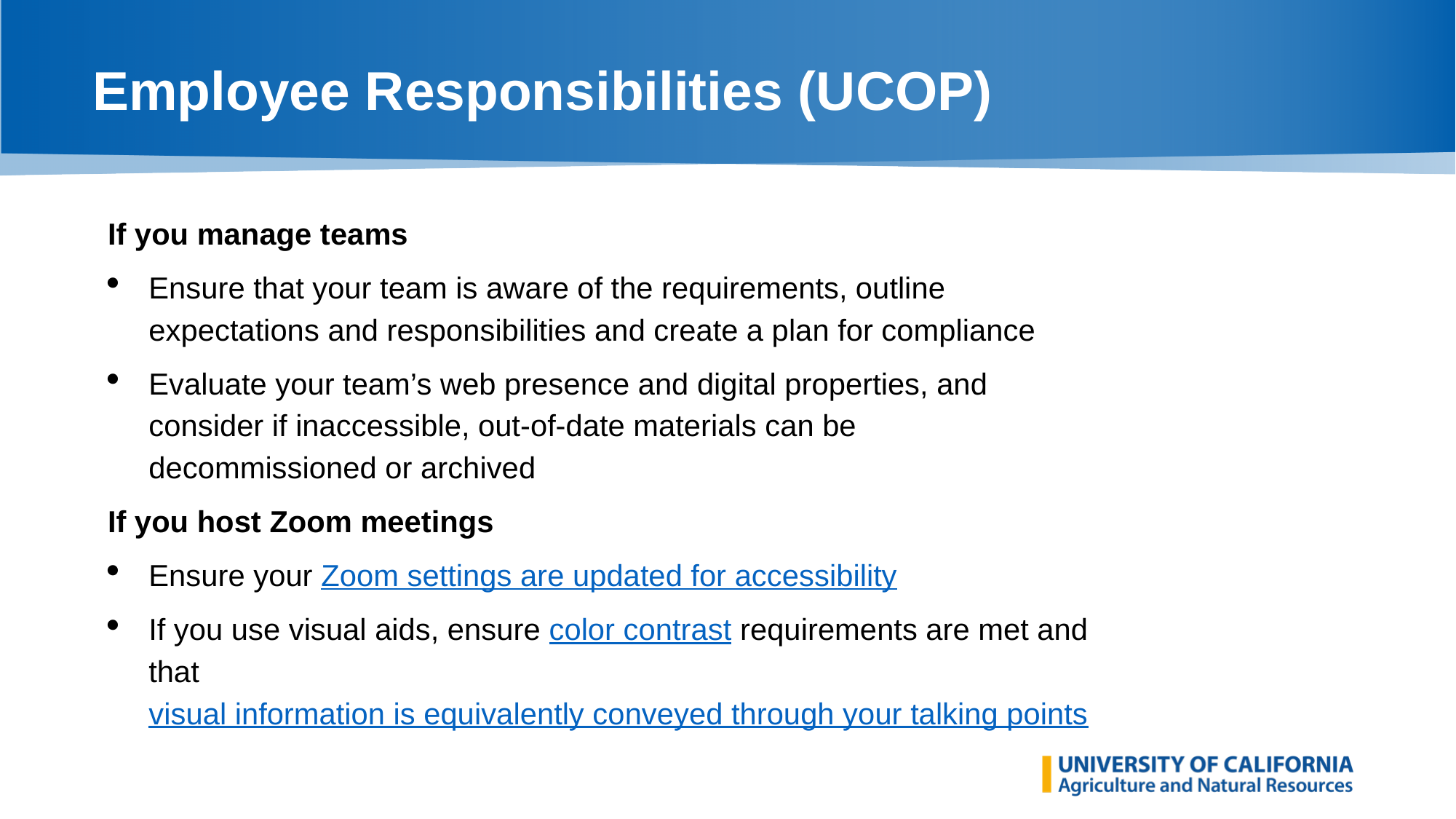

# Employee Responsibilities (UCOP)
If you manage teams
Ensure that your team is aware of the requirements, outline expectations and responsibilities and create a plan for compliance
Evaluate your team’s web presence and digital properties, and consider if inaccessible, out-of-date materials can be decommissioned or archived
If you host Zoom meetings
Ensure your Zoom settings are updated for accessibility
If you use visual aids, ensure color contrast requirements are met and that visual information is equivalently conveyed through your talking points